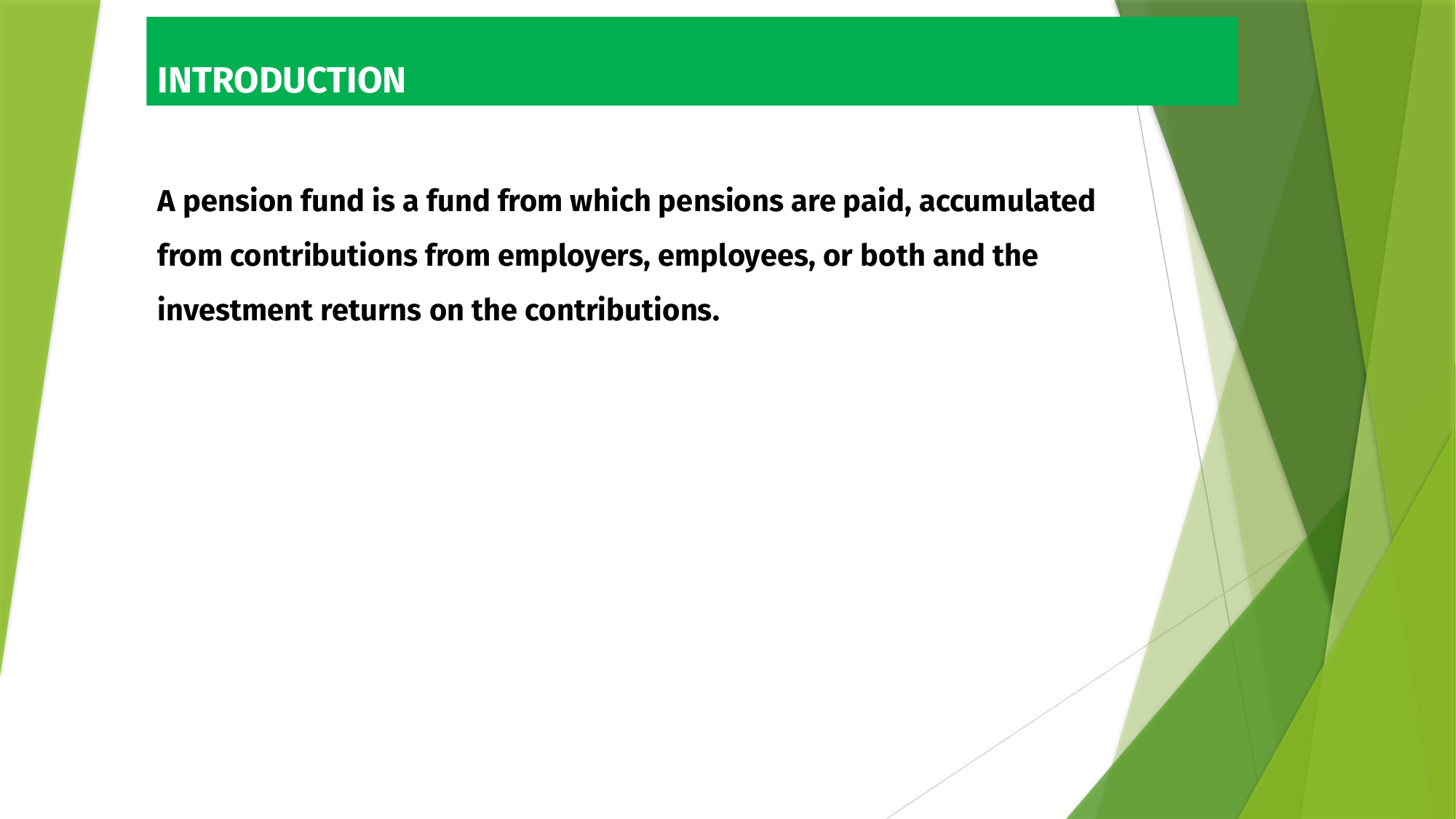

# INTRODUCTION

A pension fund is a fund from which pensions are paid, accumulated from contributions from employers, employees, or both and the investment returns on the contributions.